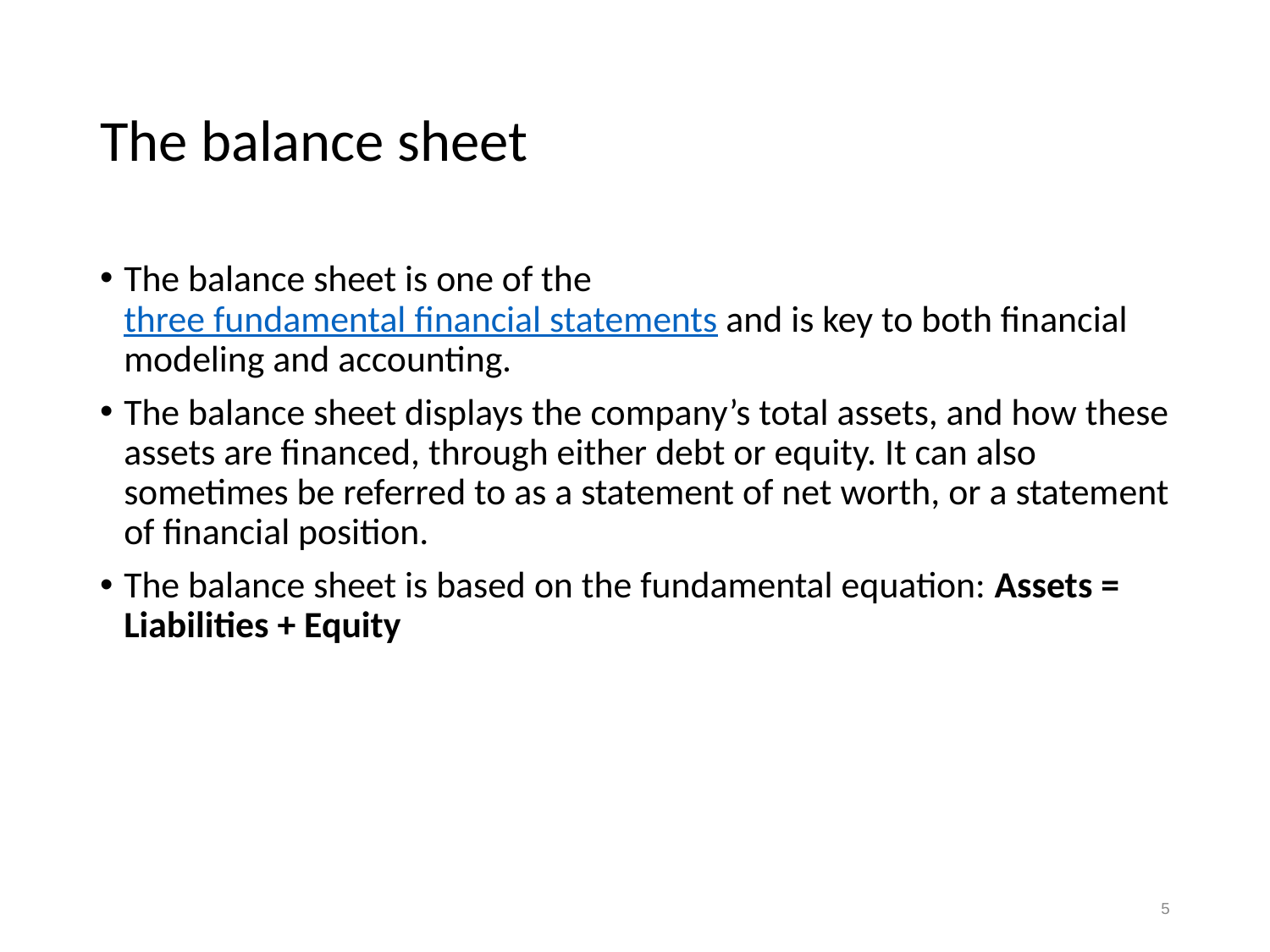

# The balance sheet
The balance sheet is one of the three fundamental financial statements and is key to both financial modeling and accounting.
The balance sheet displays the company’s total assets, and how these assets are financed, through either debt or equity. It can also sometimes be referred to as a statement of net worth, or a statement of financial position.
The balance sheet is based on the fundamental equation: Assets = Liabilities + Equity
5